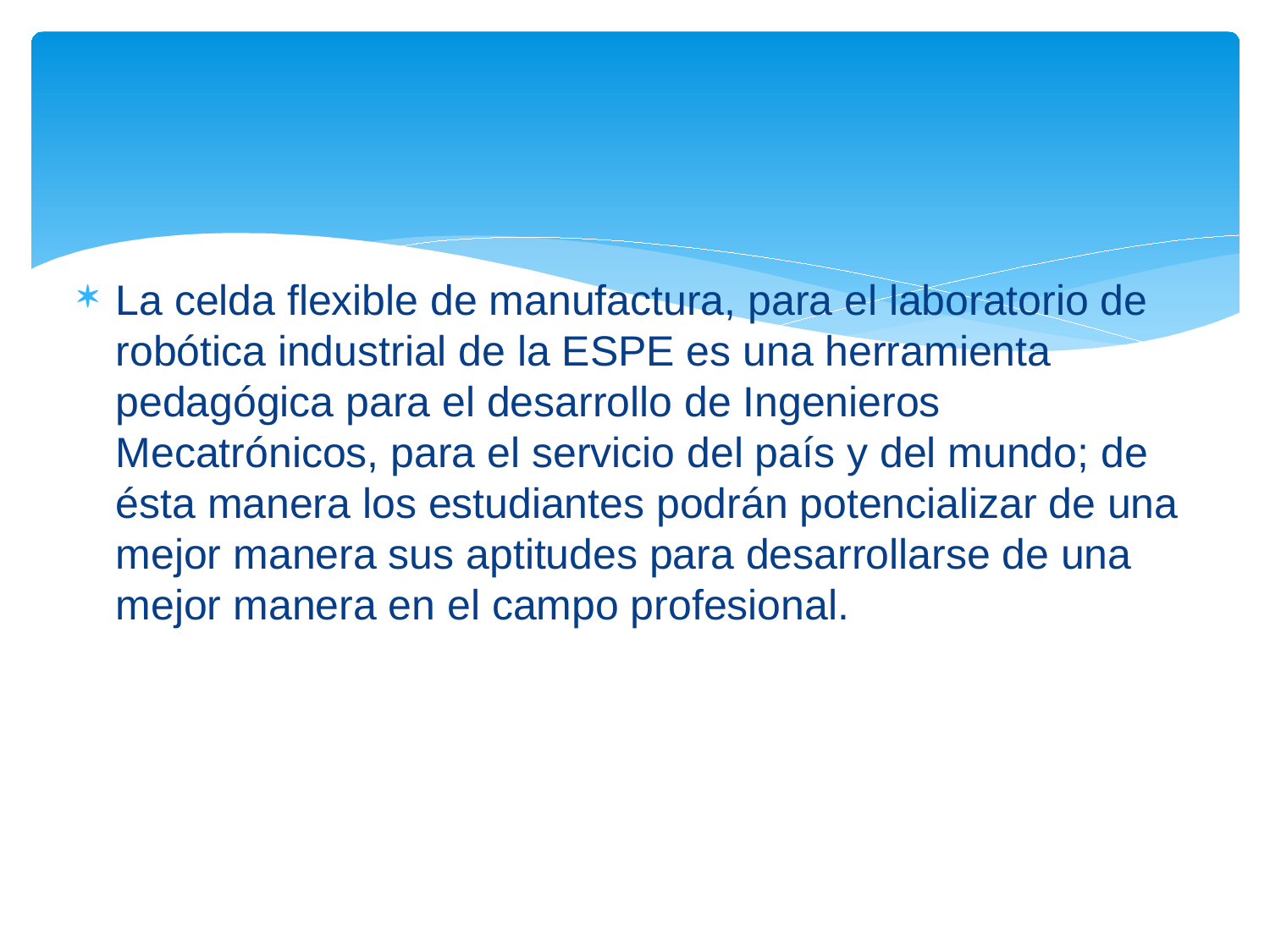

La celda flexible de manufactura, para el laboratorio de robótica industrial de la ESPE es una herramienta pedagógica para el desarrollo de Ingenieros Mecatrónicos, para el servicio del país y del mundo; de ésta manera los estudiantes podrán potencializar de una mejor manera sus aptitudes para desarrollarse de una mejor manera en el campo profesional.